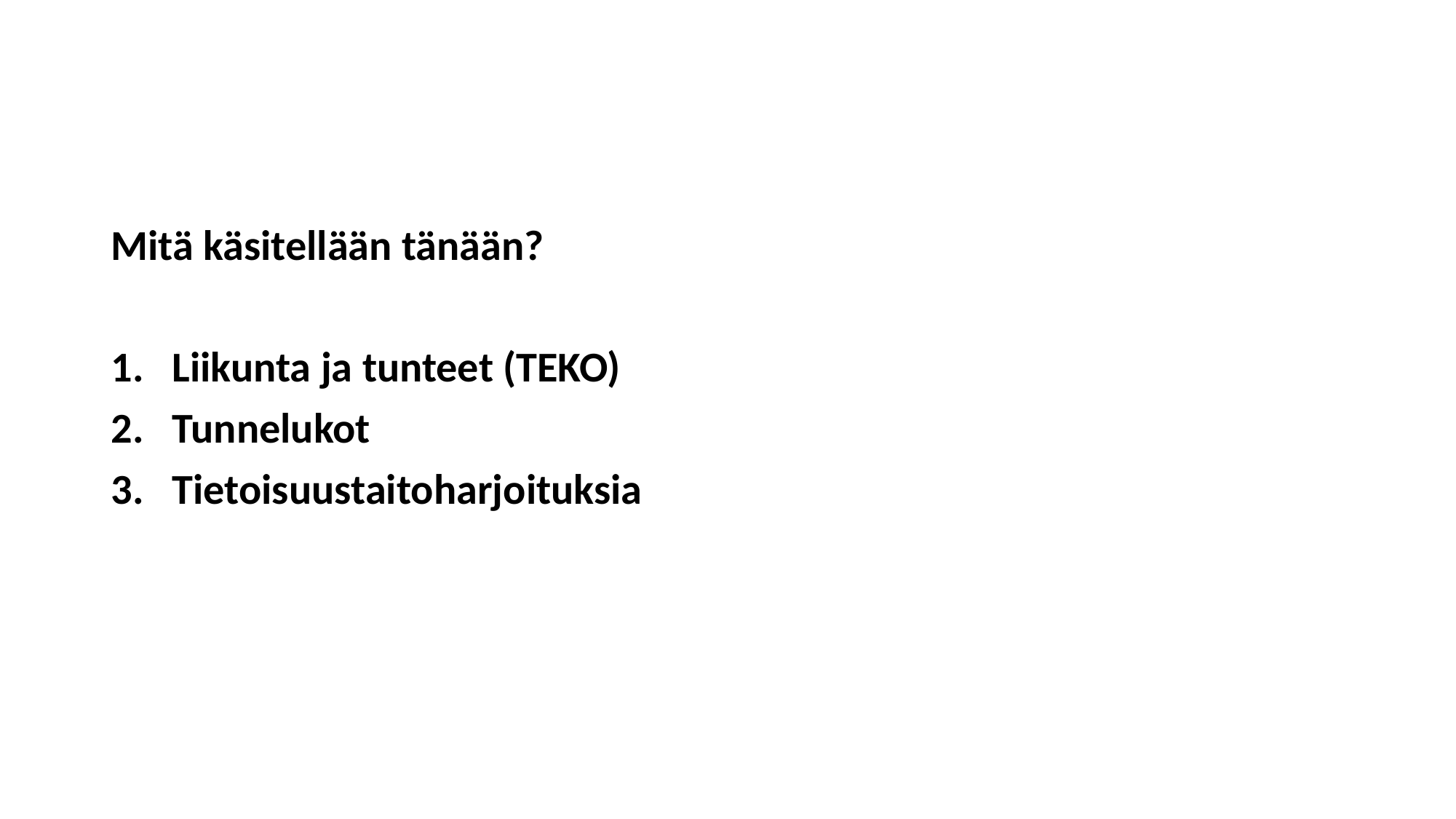

Mitä käsitellään tänään?

Liikunta ja tunteet (TEKO)
Tunnelukot
Tietoisuustaitoharjoituksia